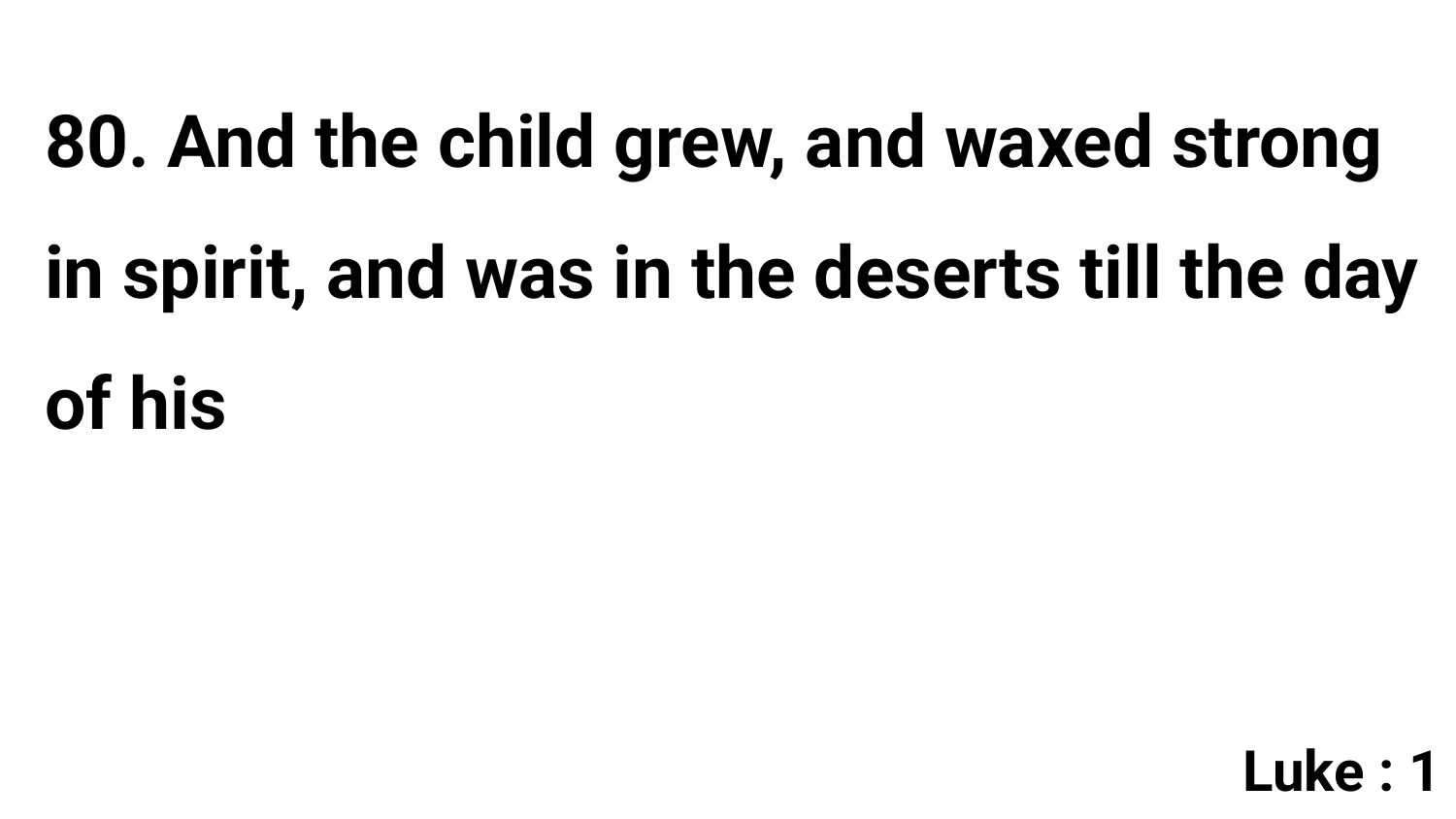

80. And the child grew, and waxed strong in spirit, and was in the deserts till the day of his
Luke : 1